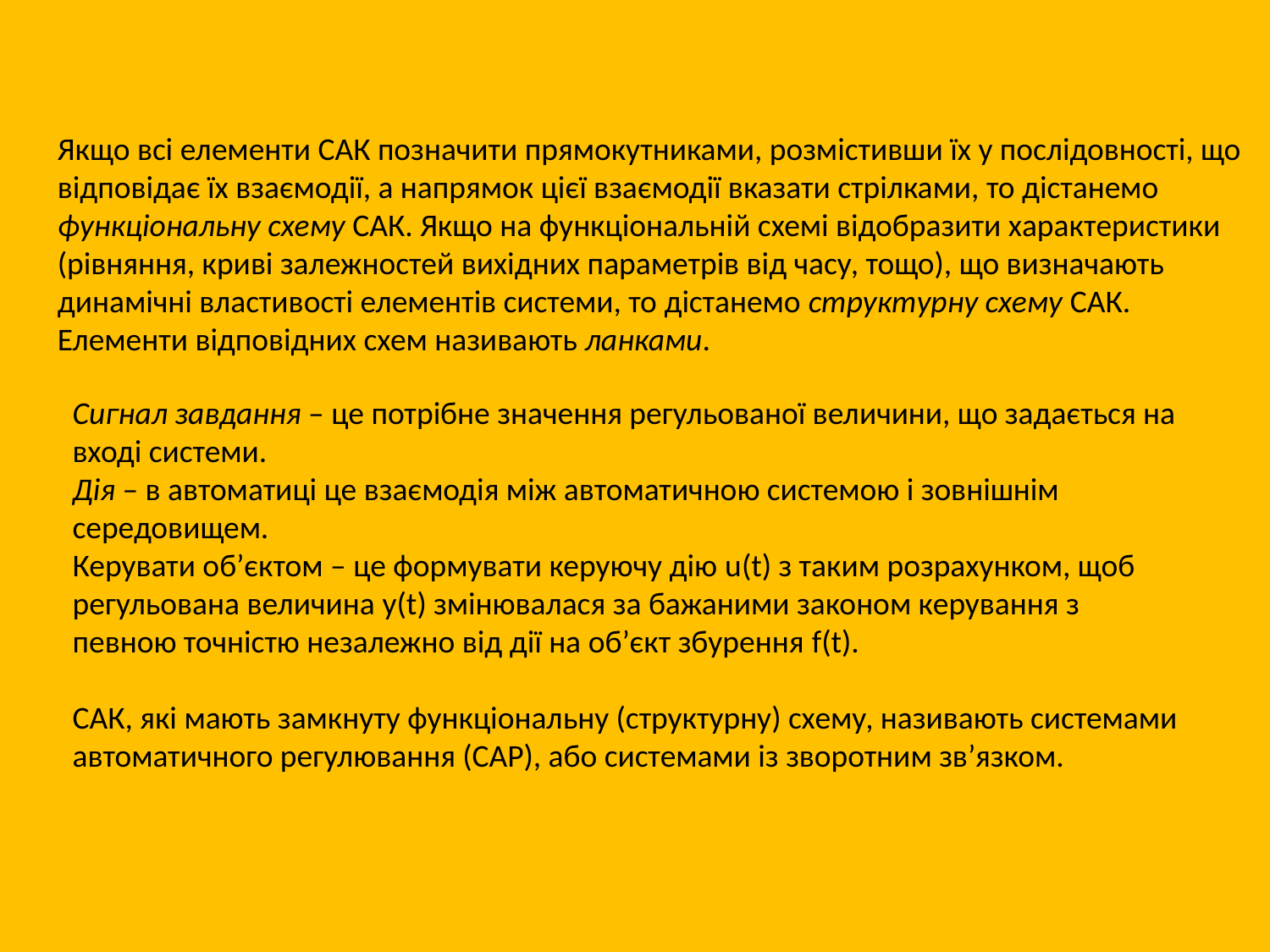

Якщо всі елементи САК позначити прямокутниками, розмістивши їх у послідовності, що відповідає їх взаємодії, а напрямок цієї взаємодії вказати стрілками, то дістанемо функціональну схему САК. Якщо на функціональній схемі відобразити характеристики (рівняння, криві залежностей вихідних параметрів від часу, тощо), що визначають динамічні властивості елементів системи, то дістанемо структурну схему САК. Елементи відповідних схем називають ланками.
Сигнал завдання – це потрібне значення регульованої величини, що задається на вході системи.
Дія – в автоматиці це взаємодія між автоматичною системою і зовнішнім середовищем.
Керувати об’єктом – це формувати керуючу дію u(t) з таким розрахунком, щоб регульована величина y(t) змінювалася за бажаними законом керування з певною точністю незалежно від дії на об’єкт збурення f(t).

САК, які мають замкнуту функціональну (структурну) схему, називають системами автоматичного регулювання (САР), або системами із зворотним зв’язком.